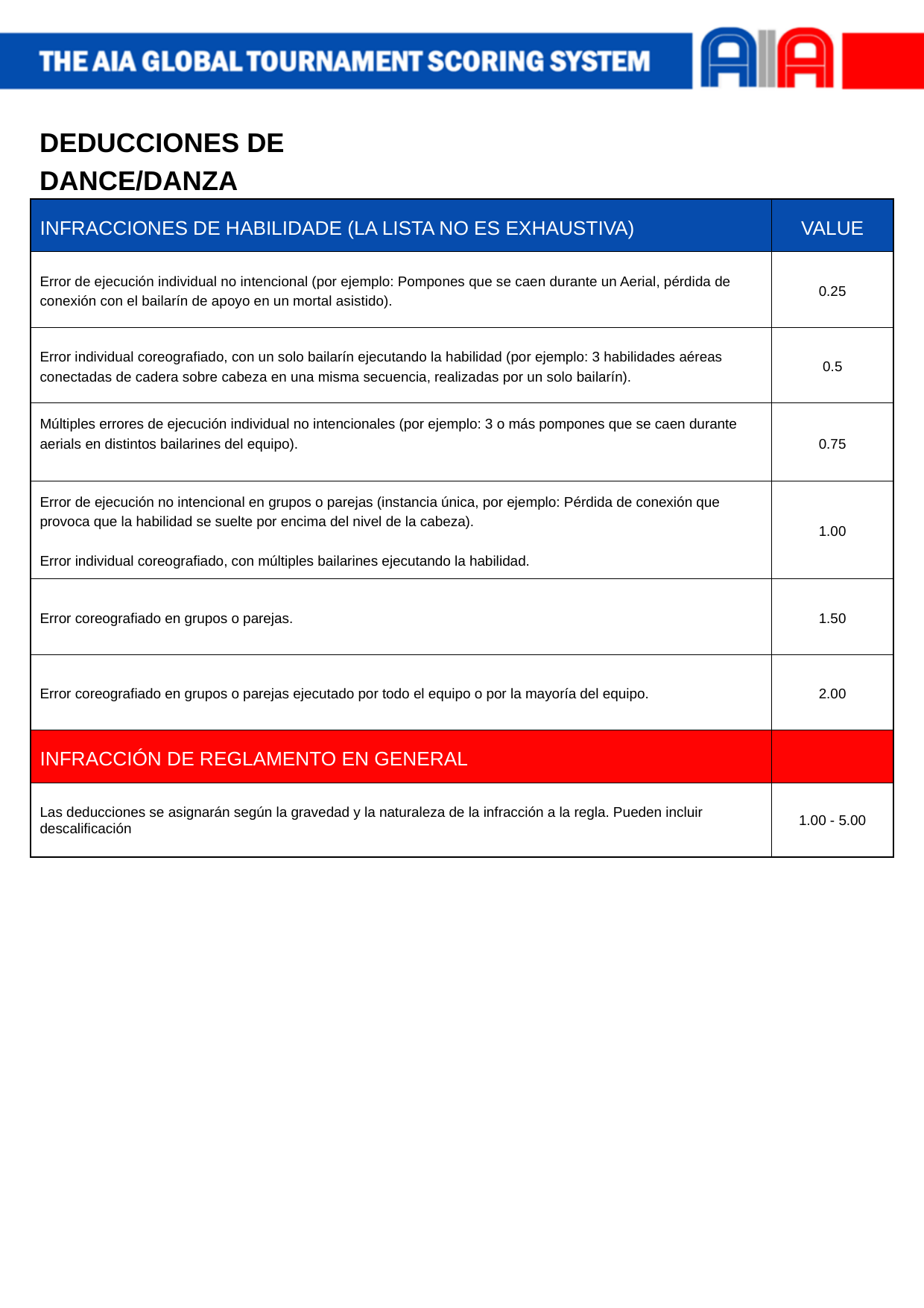

DEDUCCIONES DE DANCE/DANZA
| INFRACCIONES DE HABILIDADE (LA LISTA NO ES EXHAUSTIVA) | VALUE |
| --- | --- |
| Error de ejecución individual no intencional (por ejemplo: Pompones que se caen durante un Aerial, pérdida de conexión con el bailarín de apoyo en un mortal asistido). | 0.25 |
| Error individual coreografiado, con un solo bailarín ejecutando la habilidad (por ejemplo: 3 habilidades aéreas conectadas de cadera sobre cabeza en una misma secuencia, realizadas por un solo bailarín). | 0.5 |
| Múltiples errores de ejecución individual no intencionales (por ejemplo: 3 o más pompones que se caen durante aerials en distintos bailarines del equipo). | 0.75 |
| Error de ejecución no intencional en grupos o parejas (instancia única, por ejemplo: Pérdida de conexión que provoca que la habilidad se suelte por encima del nivel de la cabeza). Error individual coreografiado, con múltiples bailarines ejecutando la habilidad. | 1.00 |
| Error coreografiado en grupos o parejas. | 1.50 |
| Error coreografiado en grupos o parejas ejecutado por todo el equipo o por la mayoría del equipo. | 2.00 |
| INFRACCIÓN DE REGLAMENTO EN GENERAL |  |
| Las deducciones se asignarán según la gravedad y la naturaleza de la infracción a la regla. Pueden incluir descalificación | 1.00 - 5.00 |